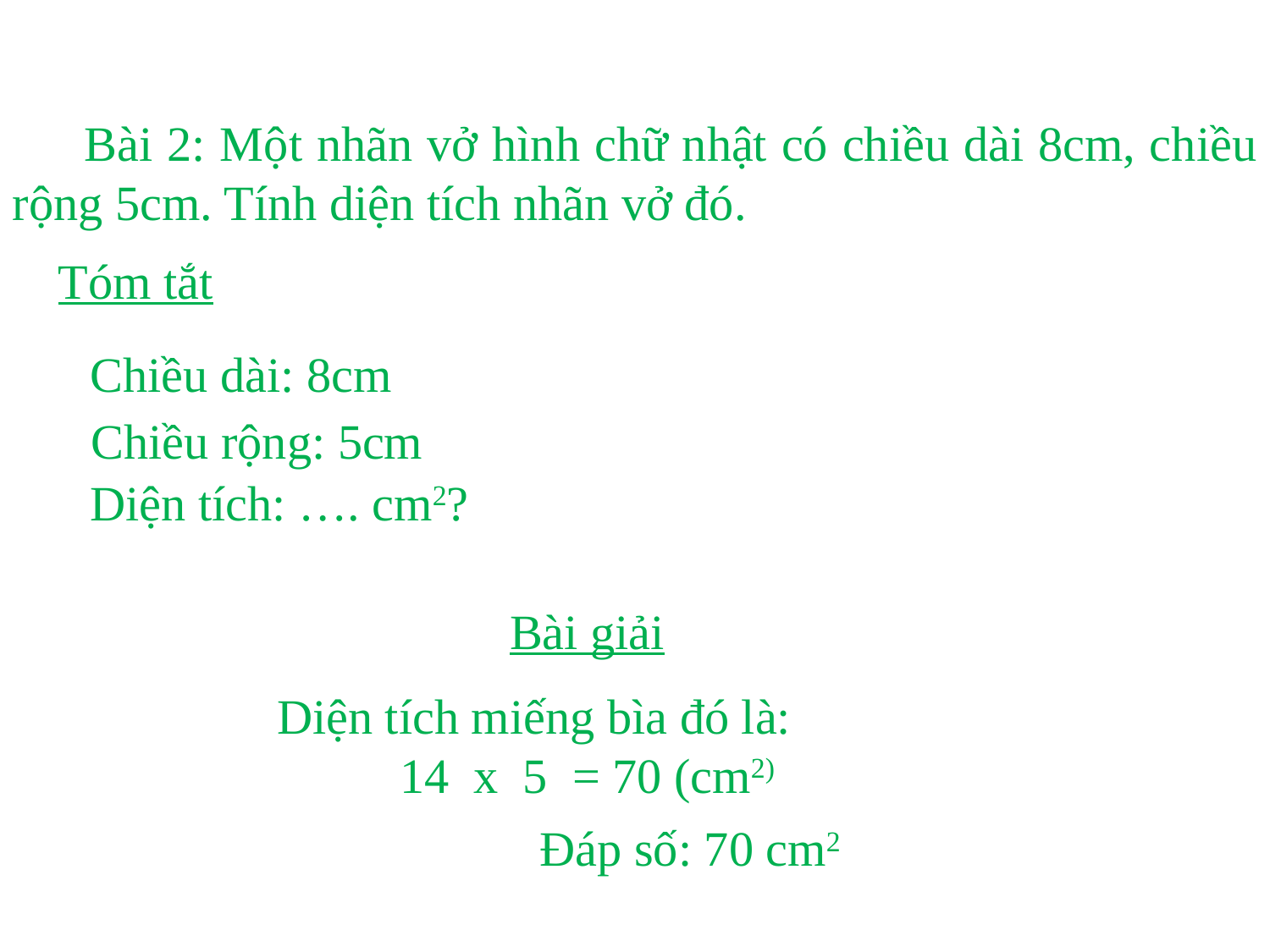

Bài 2: Một nhãn vở hình chữ nhật có chiều dài 8cm, chiều rộng 5cm. Tính diện tích nhãn vở đó.
Tóm tắt
Chiều dài: 8cm
Chiều rộng: 5cm
Diện tích: …. cm2?
Bài giải
Diện tích miếng bìa đó là:
          14  x  5  = 70 (cm2)
   Đáp số: 70 cm2